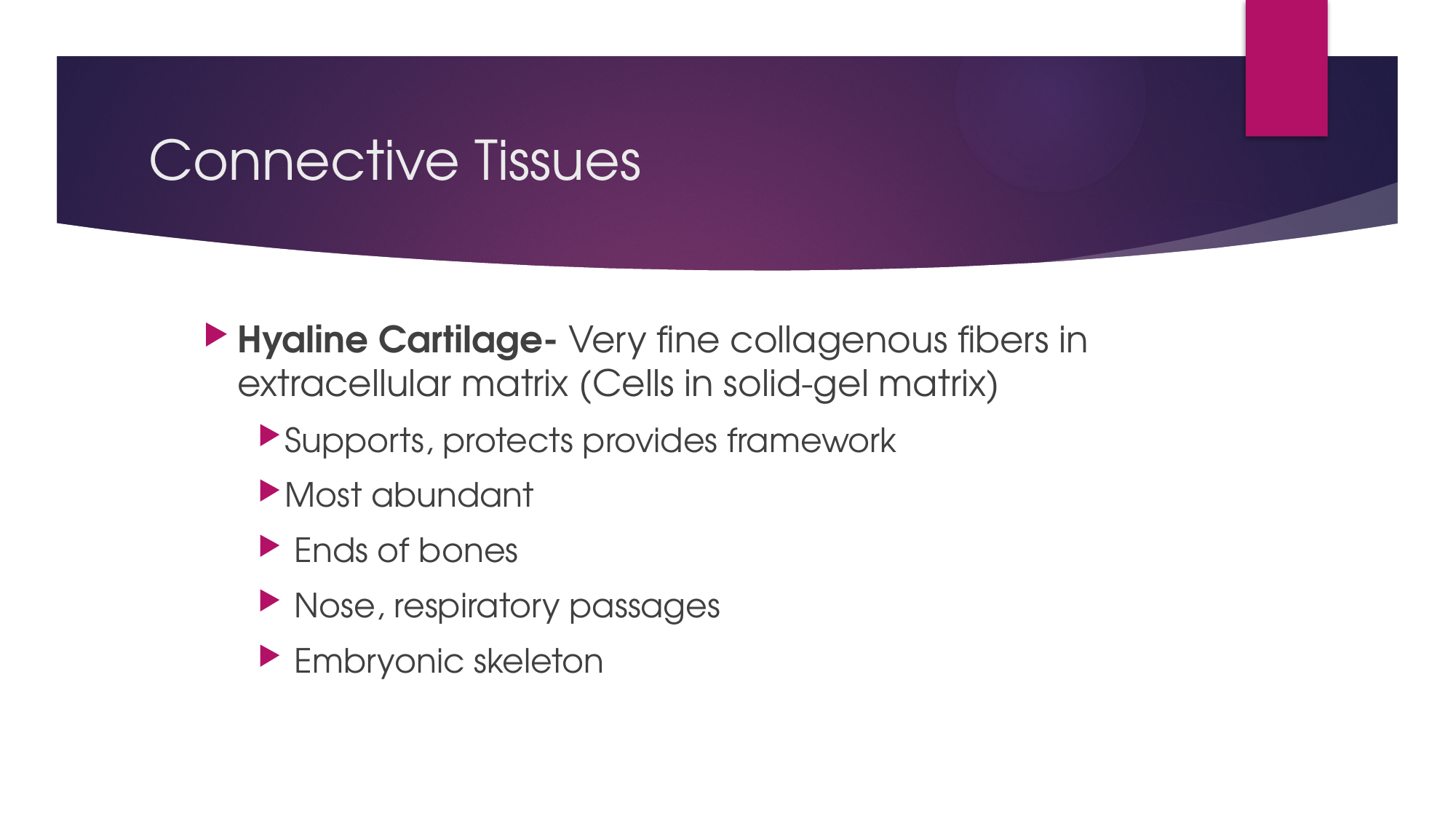

# Connective Tissues
Hyaline Cartilage- Very fine collagenous fibers in extracellular matrix (Cells in solid-gel matrix)
Supports, protects provides framework
Most abundant
 Ends of bones
 Nose, respiratory passages
 Embryonic skeleton